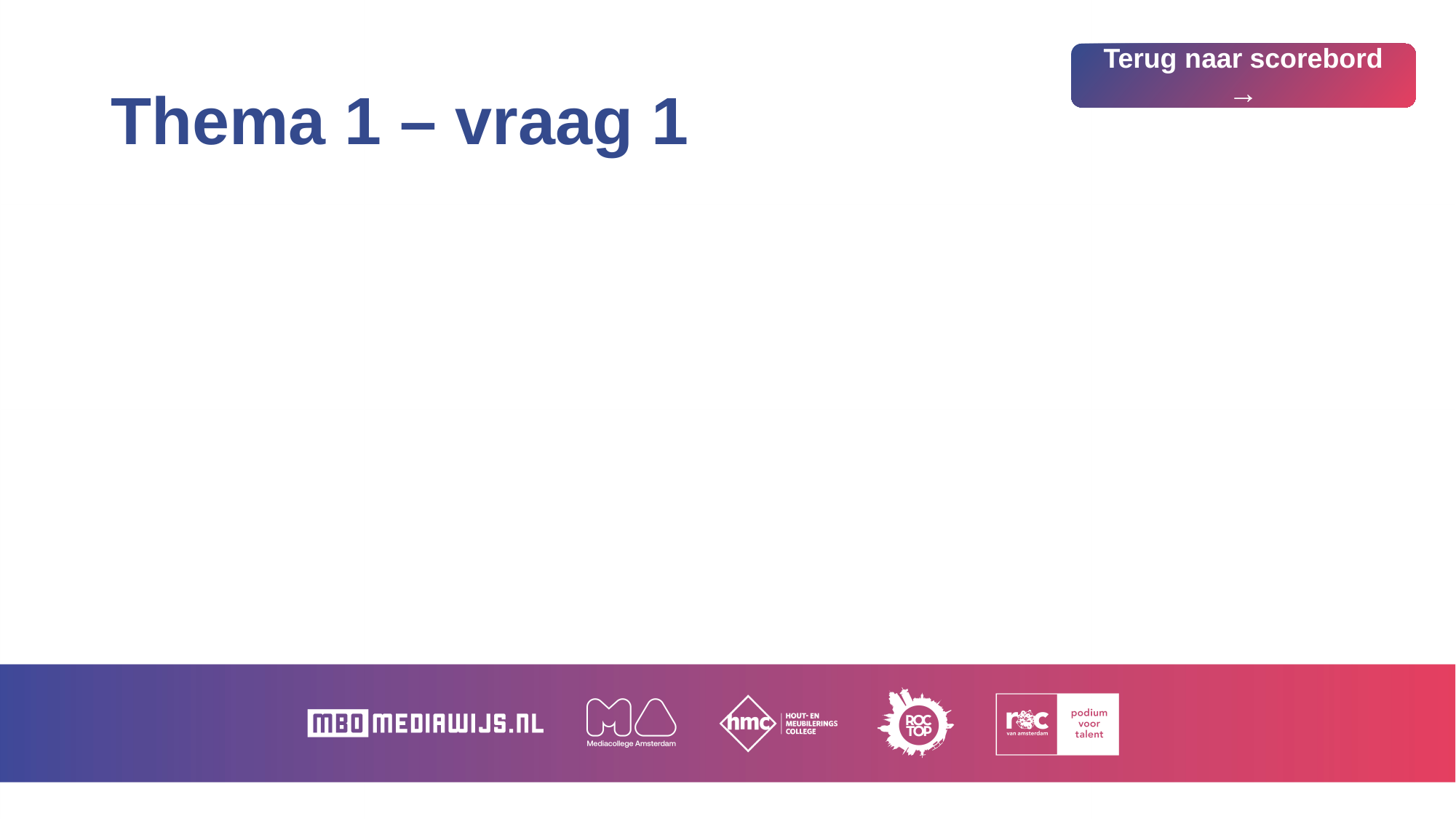

# Thema 1 – vraag 1
Terug naar scorebord →